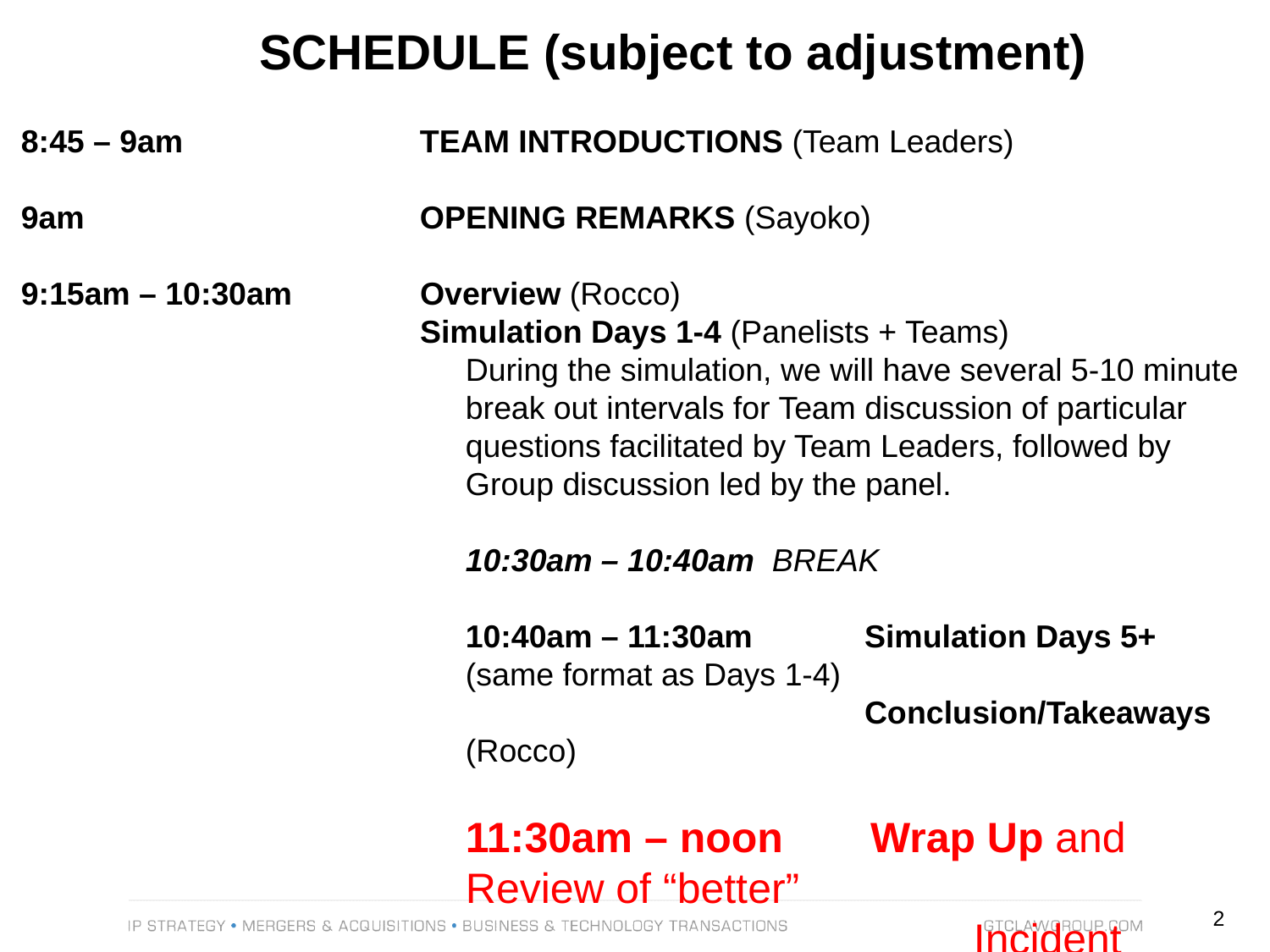

# SCHEDULE (subject to adjustment)
8:45 – 9am		  TEAM INTRODUCTIONS (Team Leaders)

9am 			  OPENING REMARKS (Sayoko)

9:15am – 10:30am 	  Overview (Rocco)
			  Simulation Days 1-4 (Panelists + Teams)
During the simulation, we will have several 5-10 minute break out intervals for Team discussion of particular questions facilitated by Team Leaders, followed by Group discussion led by the panel.

10:30am – 10:40am  BREAK

10:40am – 11:30am  	  Simulation Days 5+ (same format as Days 1-4)
			  Conclusion/Takeaways (Rocco)

11:30am – noon 	  Wrap Up and Review of “better”
				Incident Response Plan (Sayoko)